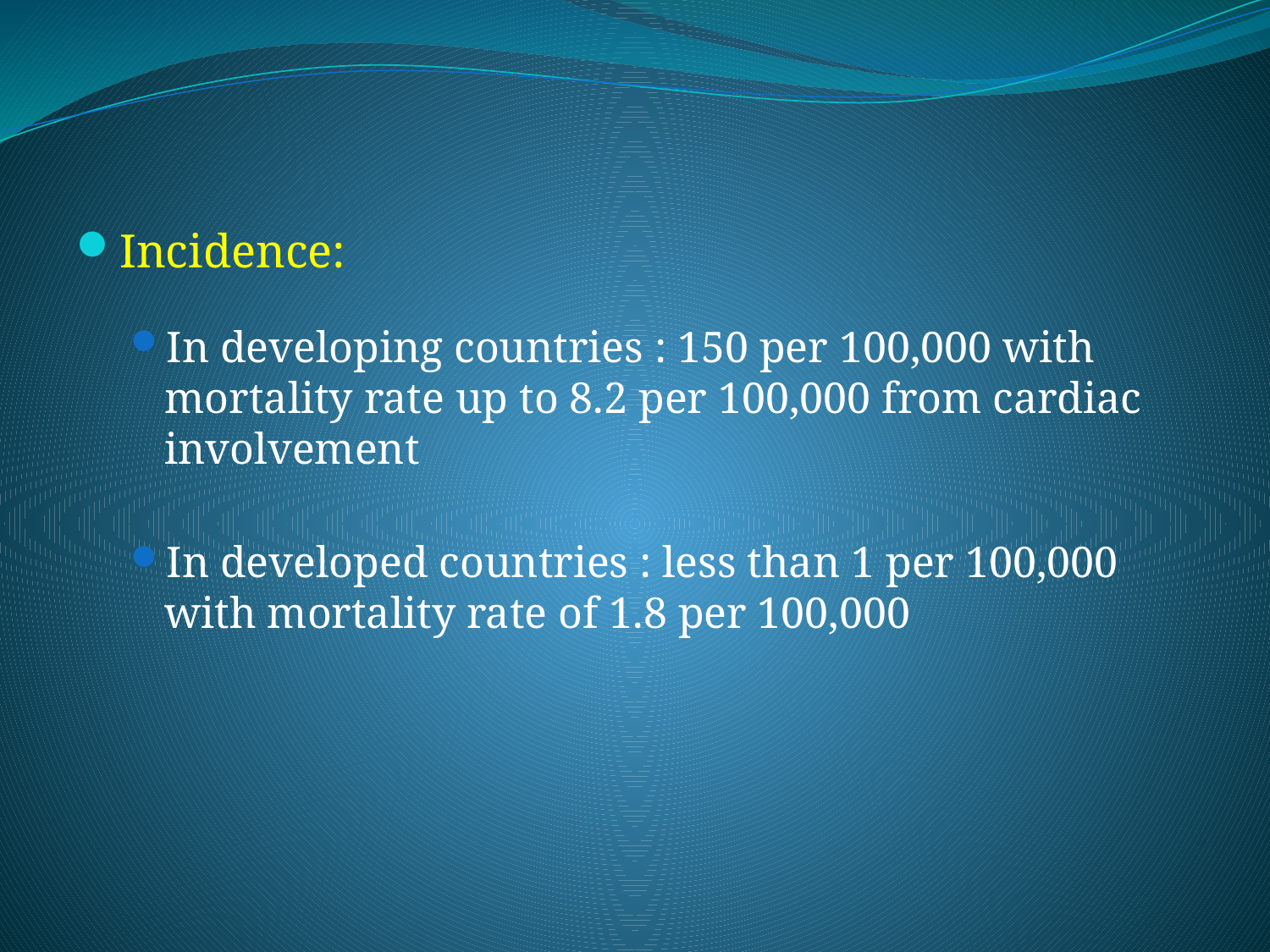

#
Incidence:

In developing countries : 150 per 100,000 with mortality rate up to 8.2 per 100,000 from cardiac involvement

In developed countries : less than 1 per 100,000 with mortality rate of 1.8 per 100,000